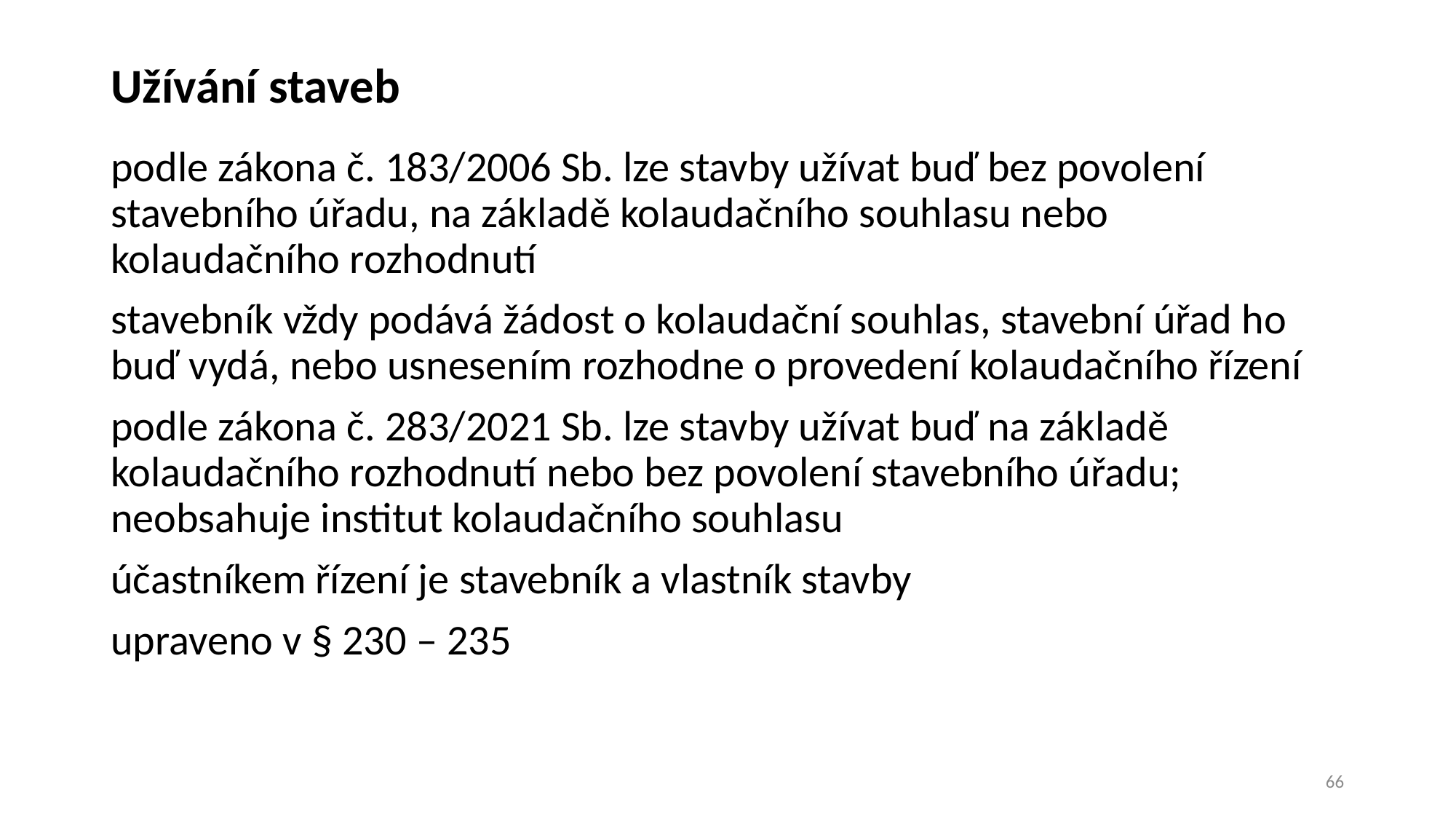

# Užívání staveb
podle zákona č. 183/2006 Sb. lze stavby užívat buď bez povolení stavebního úřadu, na základě kolaudačního souhlasu nebo kolaudačního rozhodnutí
stavebník vždy podává žádost o kolaudační souhlas, stavební úřad ho buď vydá, nebo usnesením rozhodne o provedení kolaudačního řízení
podle zákona č. 283/2021 Sb. lze stavby užívat buď na základě kolaudačního rozhodnutí nebo bez povolení stavebního úřadu; neobsahuje institut kolaudačního souhlasu
účastníkem řízení je stavebník a vlastník stavby
upraveno v § 230 – 235

66